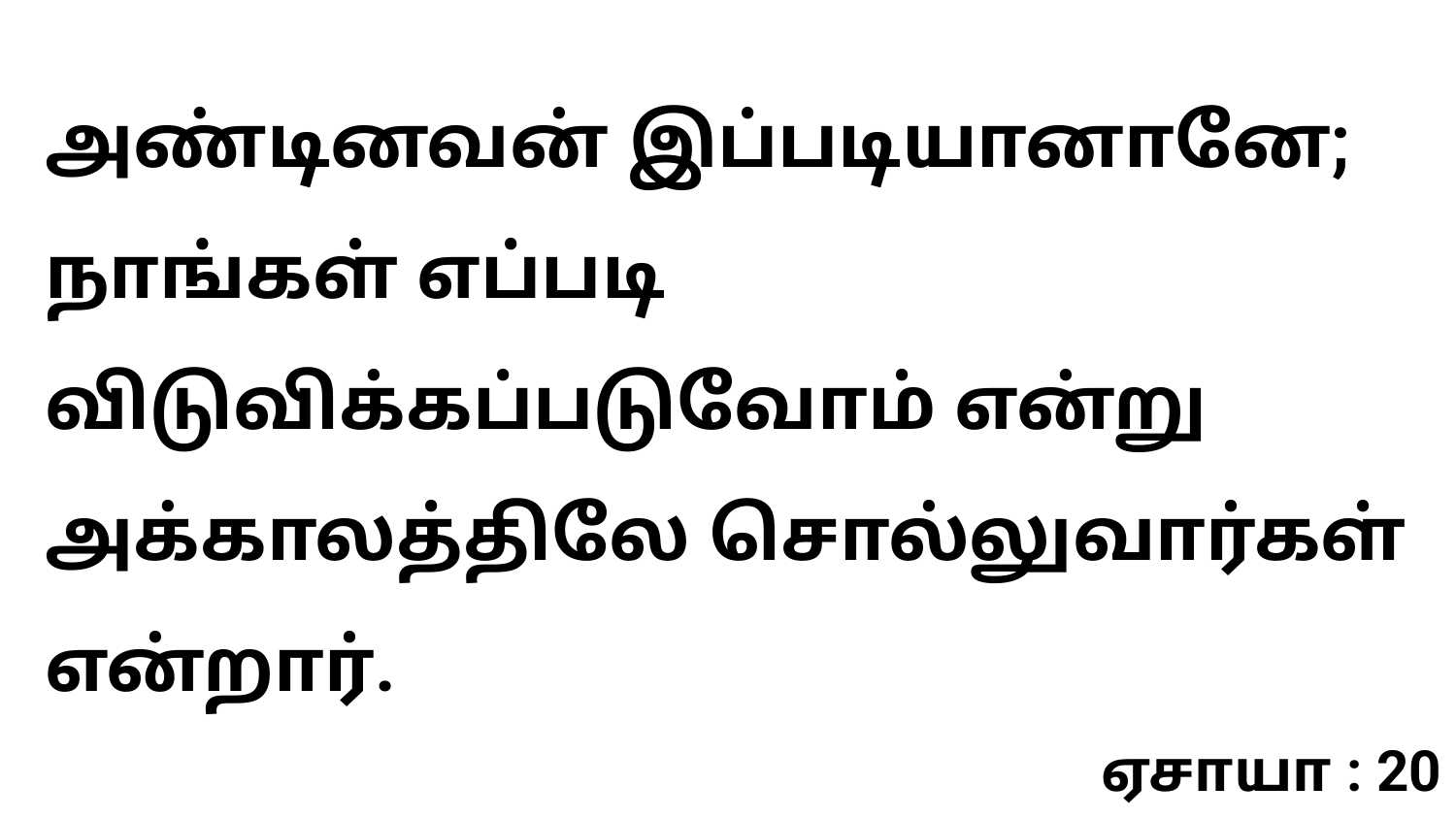

அண்டினவன் இப்படியானானே; நாங்கள் எப்படி விடுவிக்கப்படுவோம் என்று அக்காலத்திலே சொல்லுவார்கள் என்றார்.
ஏசாயா : 20